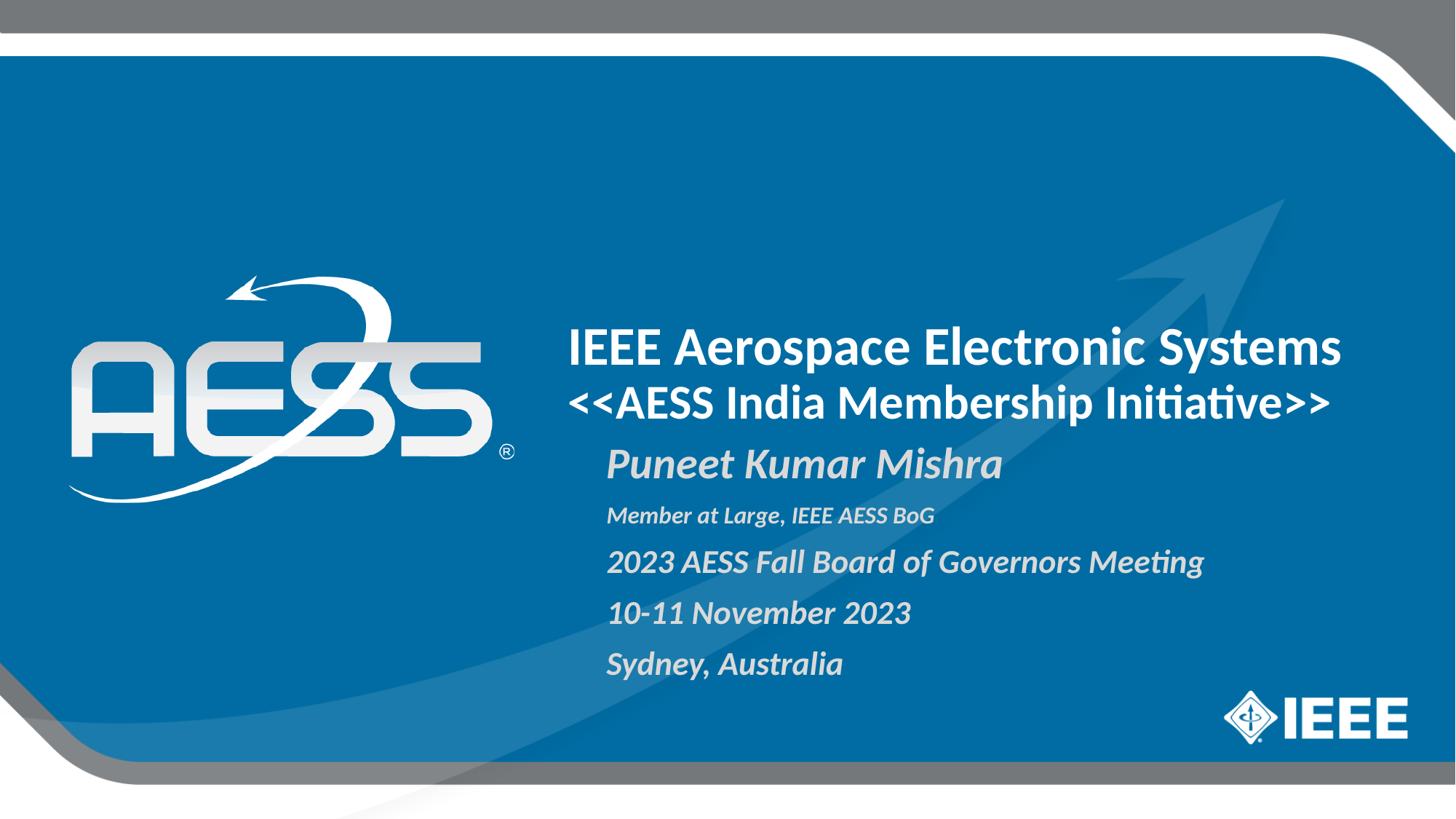

IEEE Aerospace Electronic Systems
<<AESS India Membership Initiative>>
Puneet Kumar Mishra
Member at Large, IEEE AESS BoG
2023 AESS Fall Board of Governors Meeting
10-11 November 2023
Sydney, Australia